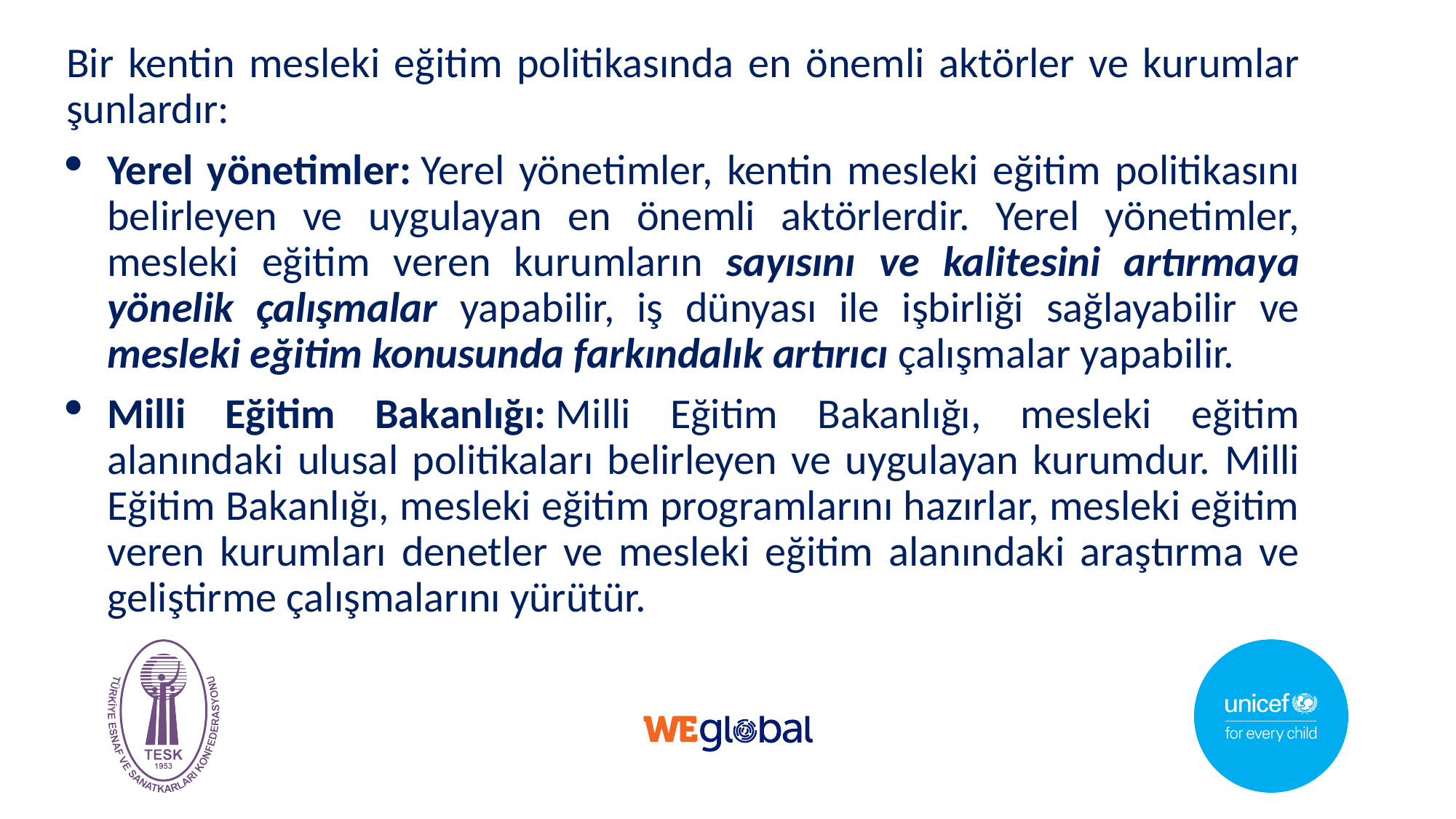

Bir kentin mesleki eğitim politikasında en önemli aktörler ve kurumlar şunlardır:
Yerel yönetimler: Yerel yönetimler, kentin mesleki eğitim politikasını belirleyen ve uygulayan en önemli aktörlerdir. Yerel yönetimler, mesleki eğitim veren kurumların sayısını ve kalitesini artırmaya yönelik çalışmalar yapabilir, iş dünyası ile işbirliği sağlayabilir ve mesleki eğitim konusunda farkındalık artırıcı çalışmalar yapabilir.
Milli Eğitim Bakanlığı: Milli Eğitim Bakanlığı, mesleki eğitim alanındaki ulusal politikaları belirleyen ve uygulayan kurumdur. Milli Eğitim Bakanlığı, mesleki eğitim programlarını hazırlar, mesleki eğitim veren kurumları denetler ve mesleki eğitim alanındaki araştırma ve geliştirme çalışmalarını yürütür.